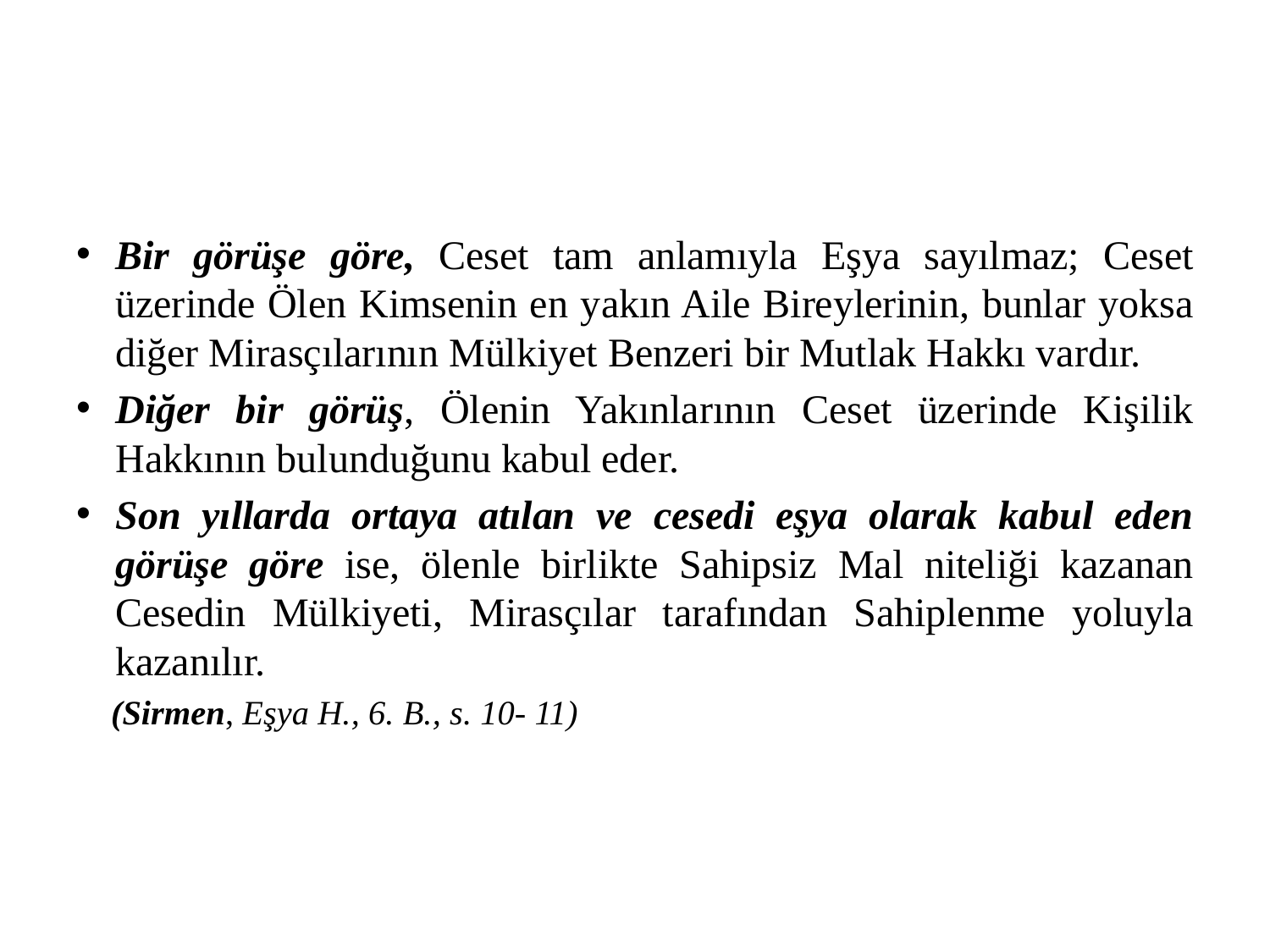

#
Bir görüşe göre, Ceset tam anlamıyla Eşya sayılmaz; Ceset üzerinde Ölen Kimsenin en yakın Aile Bireylerinin, bunlar yoksa diğer Mirasçılarının Mülkiyet Benzeri bir Mutlak Hakkı vardır.
Diğer bir görüş, Ölenin Yakınlarının Ceset üzerinde Kişilik Hakkının bulunduğunu kabul eder.
Son yıllarda ortaya atılan ve cesedi eşya olarak kabul eden görüşe göre ise, ölenle birlikte Sahipsiz Mal niteliği kazanan Cesedin Mülkiyeti, Mirasçılar tarafından Sahiplenme yoluyla kazanılır.
    (Sirmen, Eşya H., 6. B., s. 10- 11)